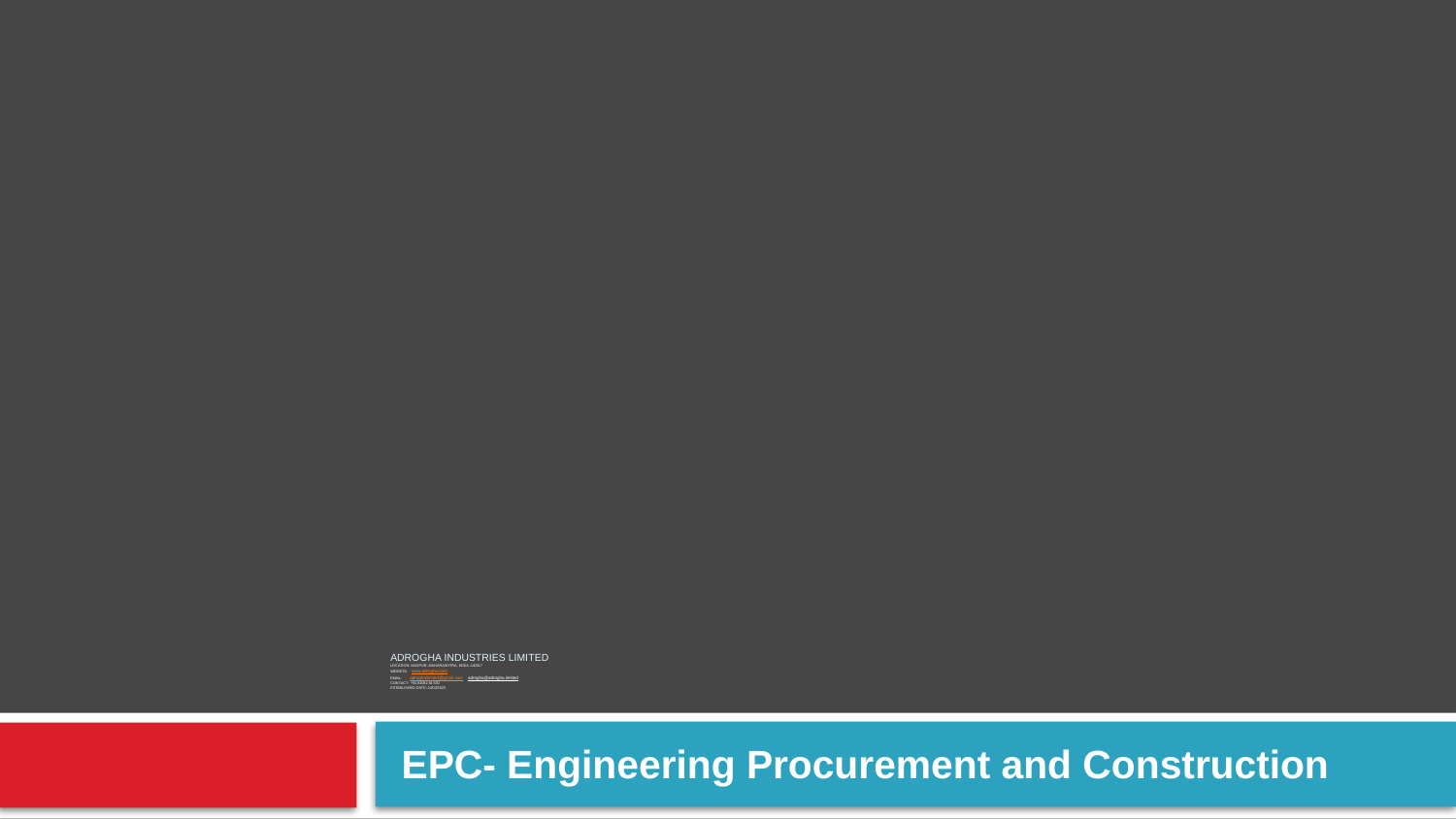

# Adrogha Industries limited Location: Nagpur, Maharashtra, India. 440017 Website:    www.adrogha.com Email:        adroghalimited@gmail.com     adrogha@adrogha.limited Contact:  +91 82082 44 530 Established Date: 24/03/2023
 EPC- Engineering Procurement and Construction